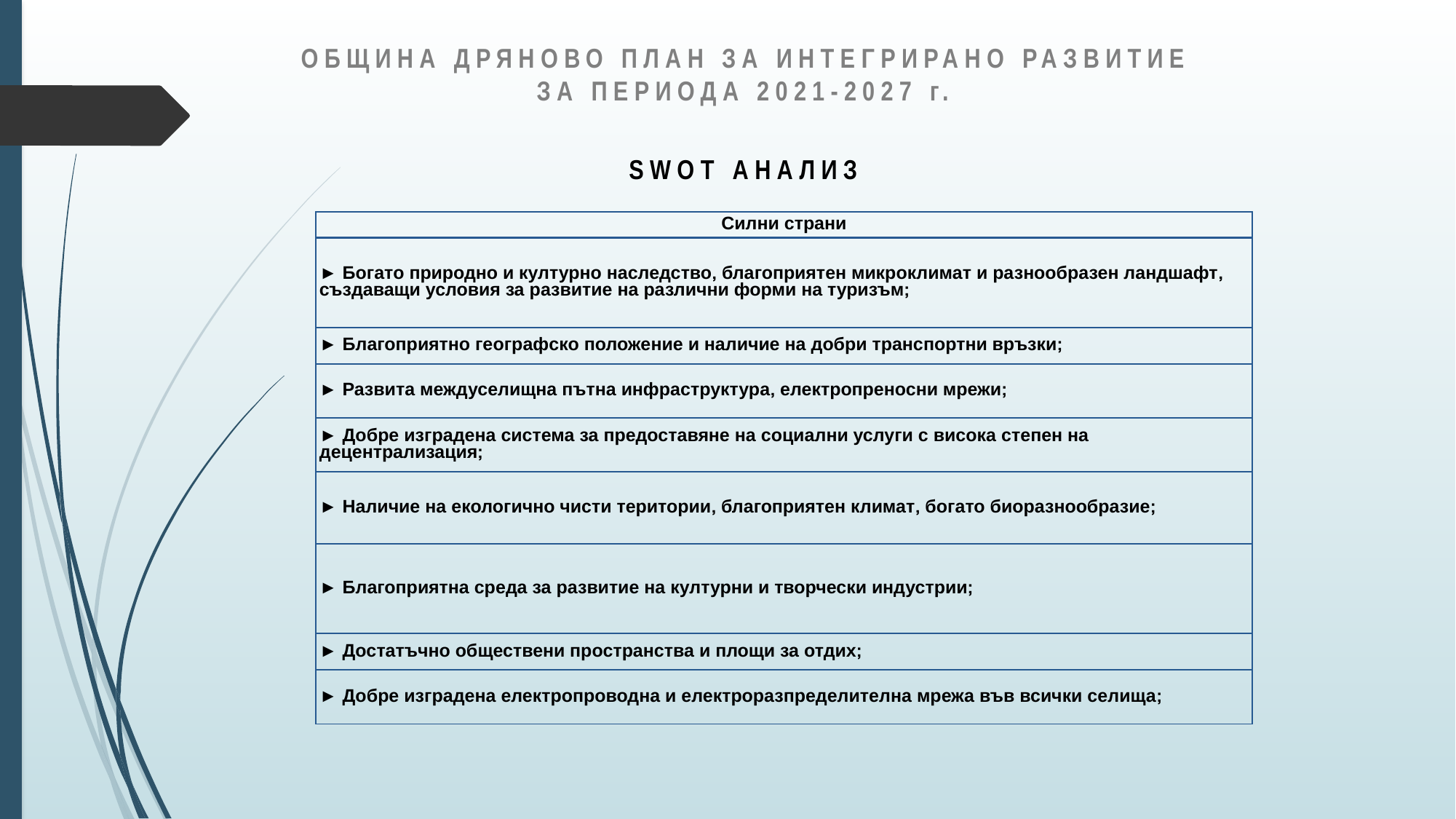

ОБЩИНА ДРЯНОВО ПЛАН ЗА ИНТЕГРИРАНО РАЗВИТИЕ
ЗА ПЕРИОДА 2021-2027 г.
SWOT АНАЛИЗ
| Силни страни |
| --- |
| ► Богато природно и културно наследство, благоприятен микроклимат и разнообразен ландшафт, създаващи условия за развитие на различни форми на туризъм; |
| ► Благоприятно географско положение и наличие на добри транспортни връзки; |
| ► Развита междуселищна пътна инфраструктура, електропреносни мрежи; |
| ► Добре изградена система за предоставяне на социални услуги с висока степен на децентрализация; |
| ► Наличие на екологично чисти територии, благоприятен климат, богато биоразнообразие; |
| ► Благоприятна среда за развитие на културни и творчески индустрии; |
| ► Достатъчно обществени пространства и площи за отдих; |
| ► Добре изградена електропроводна и електроразпределителна мрежа във всички селища; |